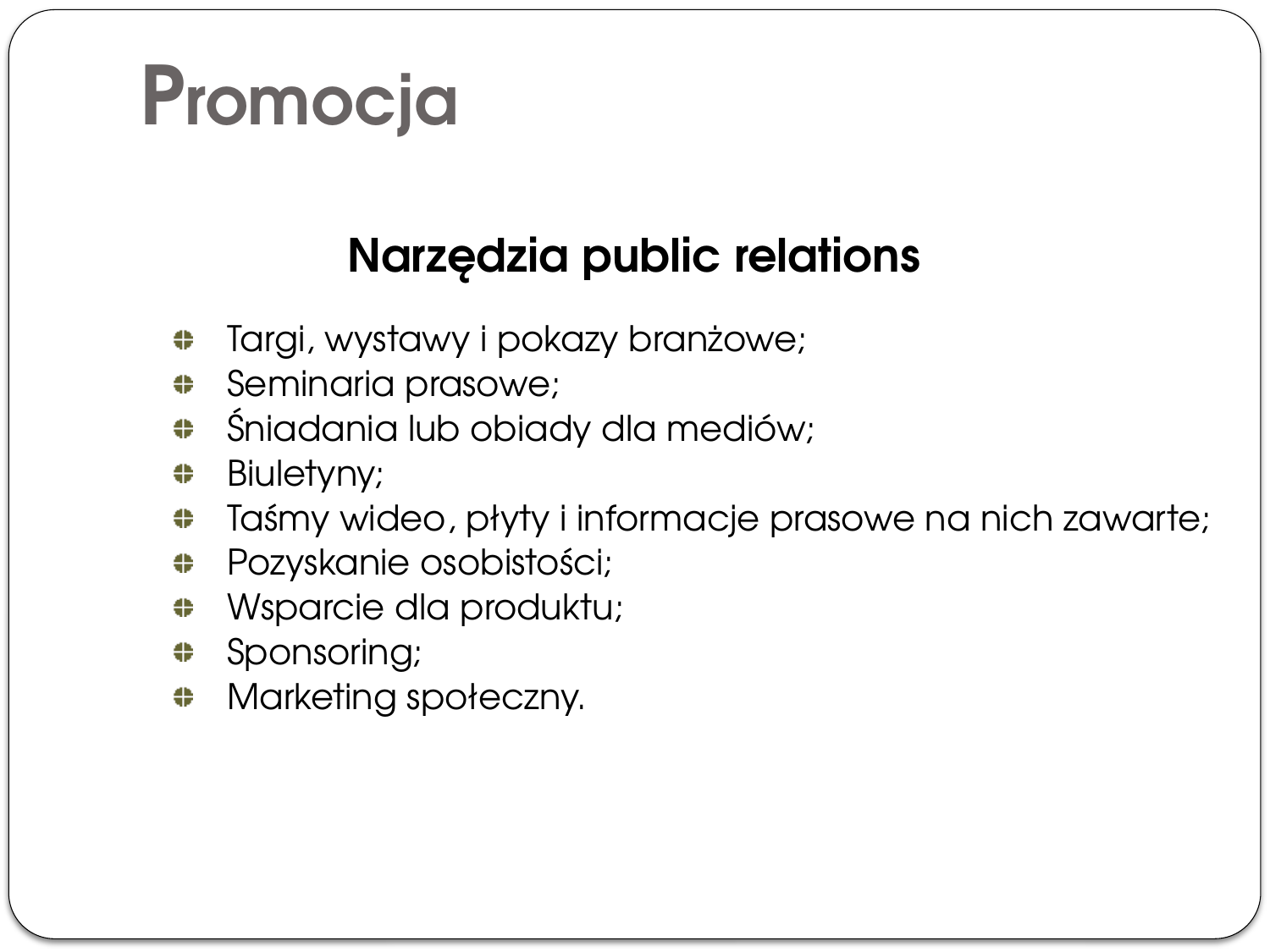

# Promocja
Narzędzia public relations

Targi, wystawy i pokazy branżowe;
Seminaria prasowe;
Śniadania lub obiady dla mediów;
Biuletyny;
Taśmy wideo, płyty i informacje prasowe na nich zawarte;
Pozyskanie osobistości;
Wsparcie dla produktu;
Sponsoring;
Marketing społeczny.